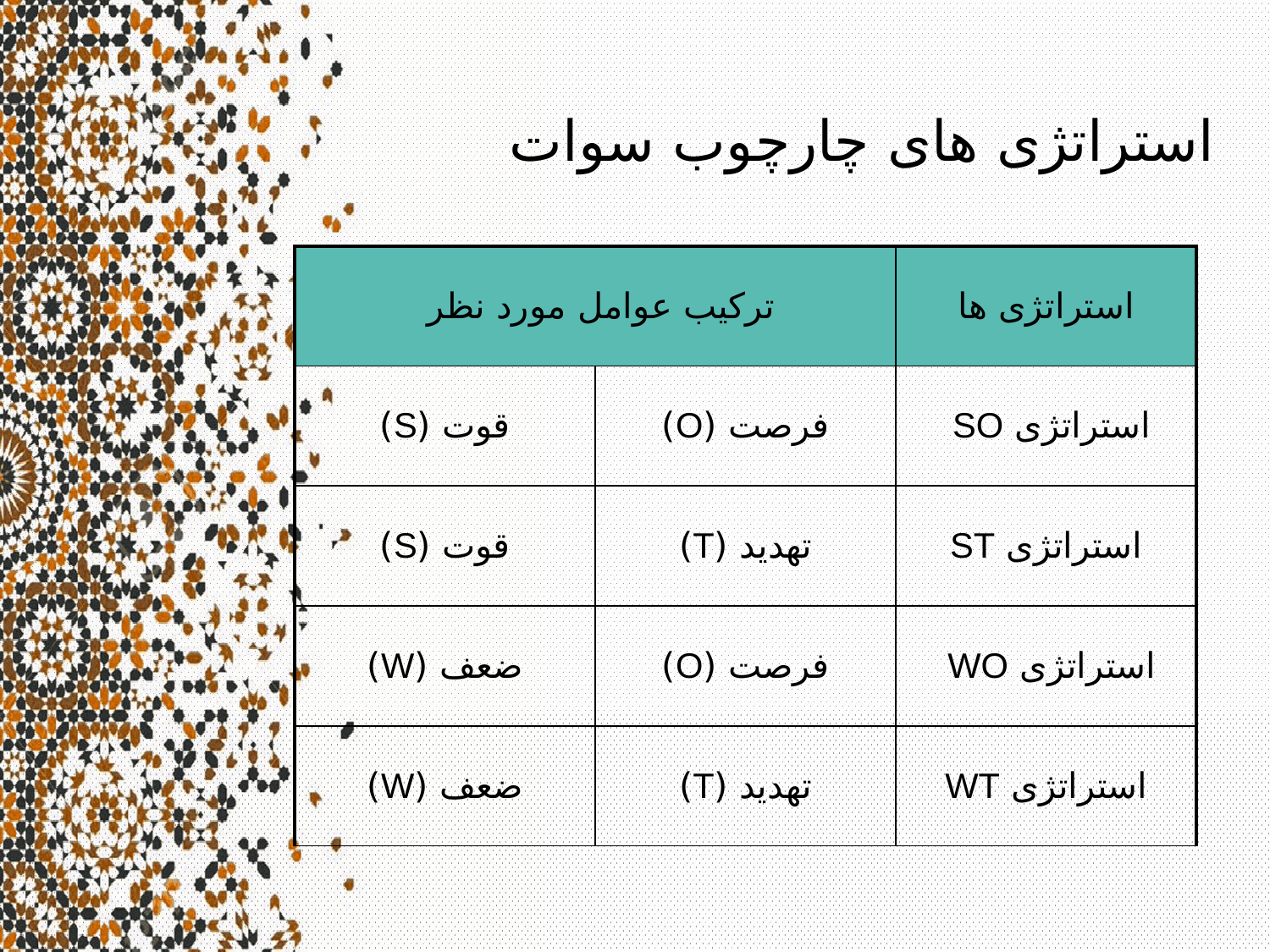

استراتژی های چارچوب سوات
| ترکیب عوامل مورد نظر |  | استراتژی ها |
| --- | --- | --- |
| قوت (S) | فرصت (O) | استراتژی SO |
| قوت (S) | تهدید (T) | استراتژی ST |
| ضعف (W) | فرصت (O) | استراتژی WO |
| ضعف (W) | تهدید (T) | استراتژی WT |